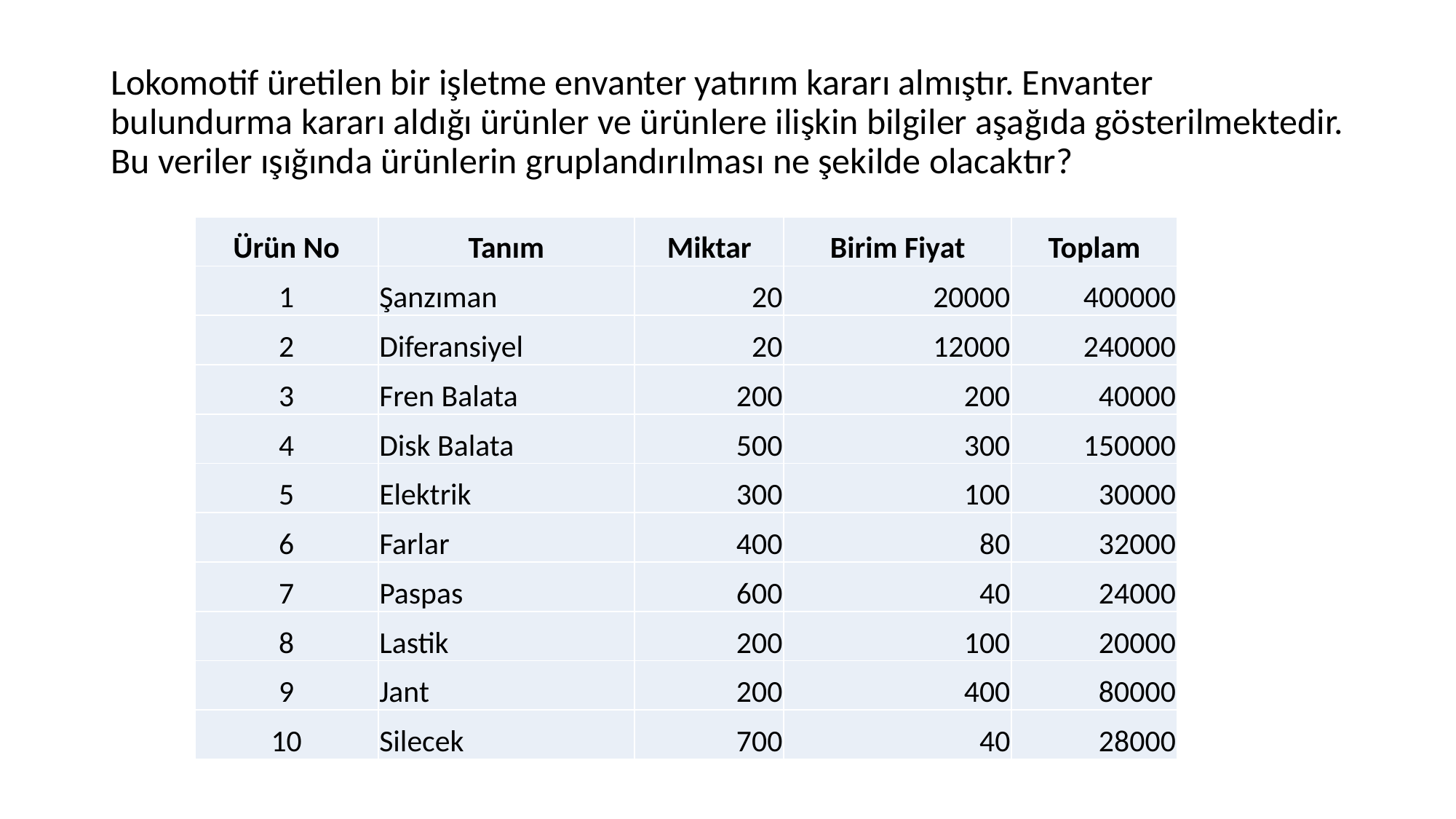

# Lokomotif üretilen bir işletme envanter yatırım kararı almıştır. Envanter bulundurma kararı aldığı ürünler ve ürünlere ilişkin bilgiler aşağıda gösterilmektedir. Bu veriler ışığında ürünlerin gruplandırılması ne şekilde olacaktır?
| Ürün No | Tanım | Miktar | Birim Fiyat | Toplam |
| --- | --- | --- | --- | --- |
| 1 | Şanzıman | 20 | 20000 | 400000 |
| 2 | Diferansiyel | 20 | 12000 | 240000 |
| 3 | Fren Balata | 200 | 200 | 40000 |
| 4 | Disk Balata | 500 | 300 | 150000 |
| 5 | Elektrik | 300 | 100 | 30000 |
| 6 | Farlar | 400 | 80 | 32000 |
| 7 | Paspas | 600 | 40 | 24000 |
| 8 | Lastik | 200 | 100 | 20000 |
| 9 | Jant | 200 | 400 | 80000 |
| 10 | Silecek | 700 | 40 | 28000 |